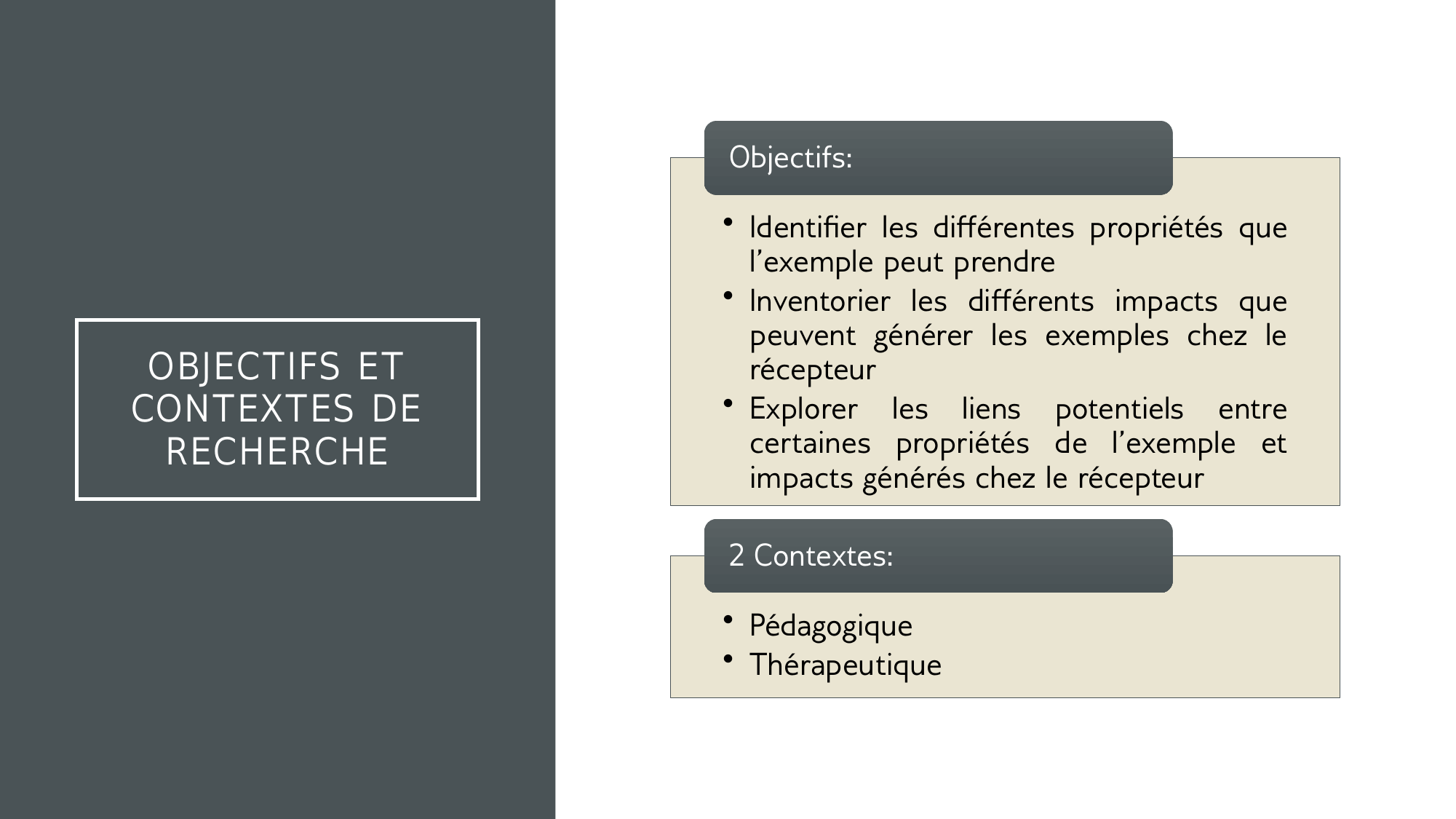

Identifier les différentes propriétés que l’exemple peut prendre
Inventorier les différents impacts que peuvent générer les exemples chez le récepteur
Explorer les liens potentiels entre certaines propriétés de l’exemple et impacts générés chez le récepteur
Objectifs:
Pédagogique
Thérapeutique
2 Contextes:
# Objectifs et contextes de recherche